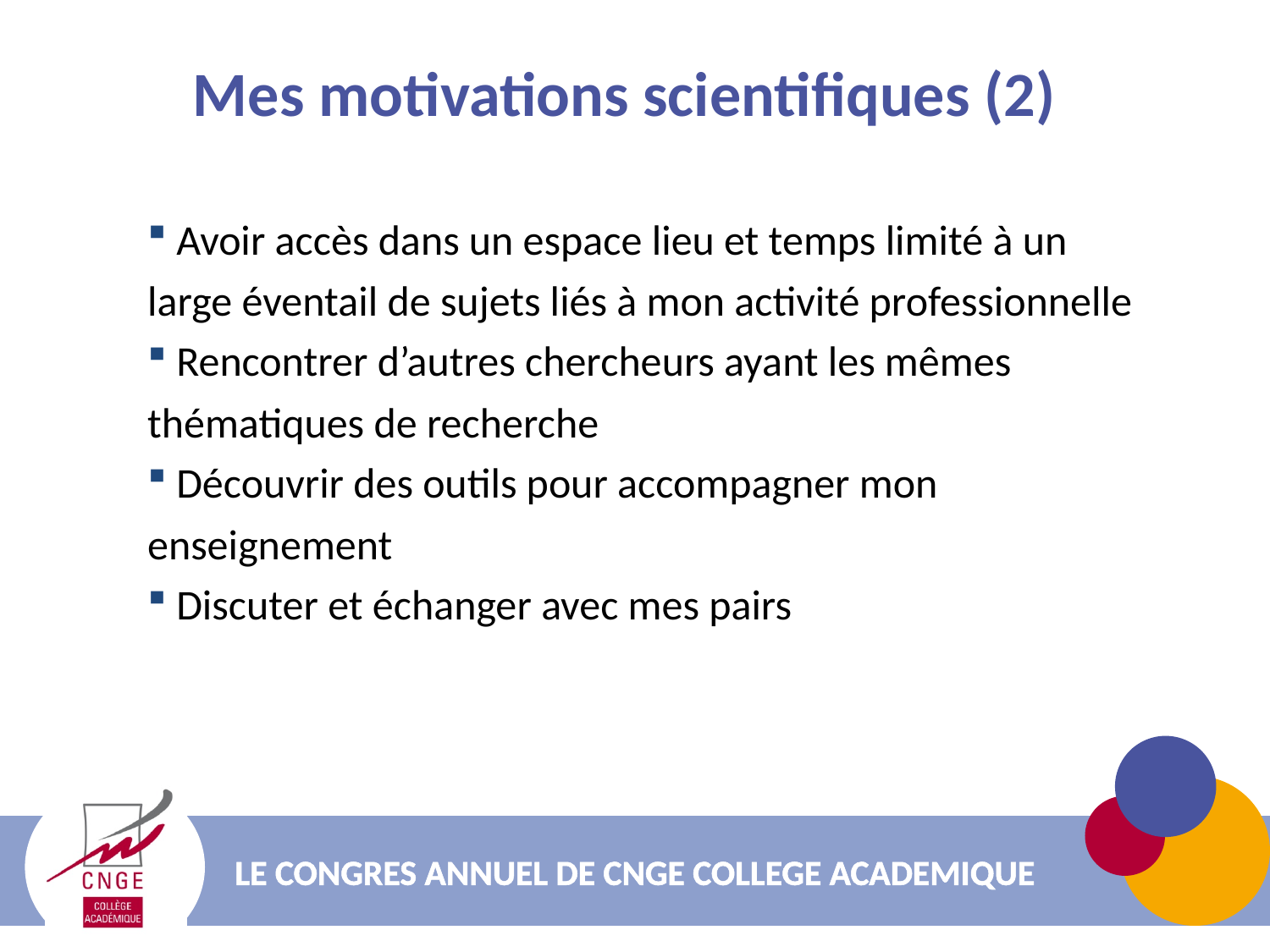

# Mes motivations scientifiques (2)
 Avoir accès dans un espace lieu et temps limité à un large éventail de sujets liés à mon activité professionnelle
 Rencontrer d’autres chercheurs ayant les mêmes thématiques de recherche
 Découvrir des outils pour accompagner mon enseignement
 Discuter et échanger avec mes pairs